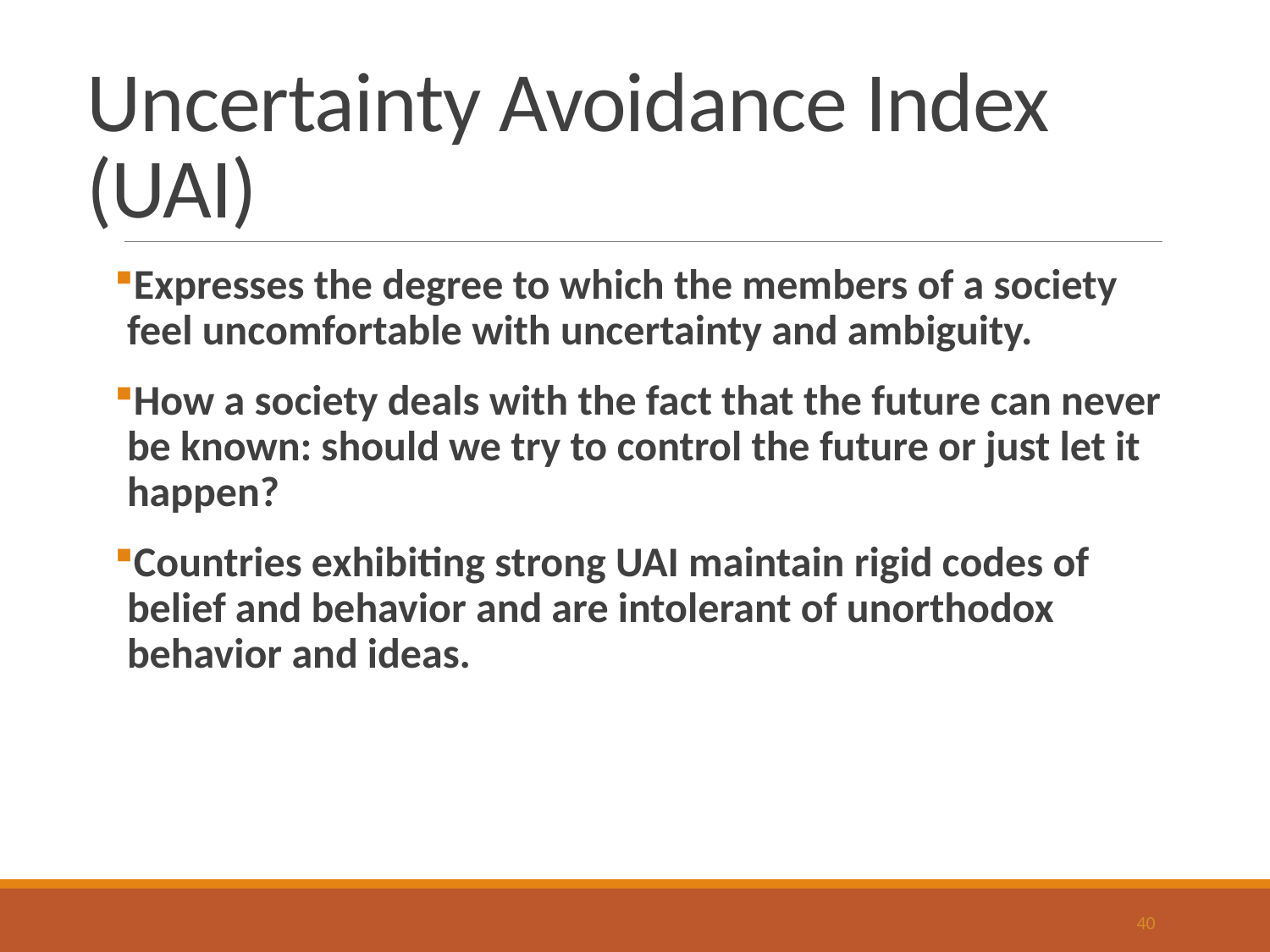

# Uncertainty Avoidance Index (UAI)
Expresses the degree to which the members of a society feel uncomfortable with uncertainty and ambiguity.
How a society deals with the fact that the future can never be known: should we try to control the future or just let it happen?
Countries exhibiting strong UAI maintain rigid codes of belief and behavior and are intolerant of unorthodox behavior and ideas.

40